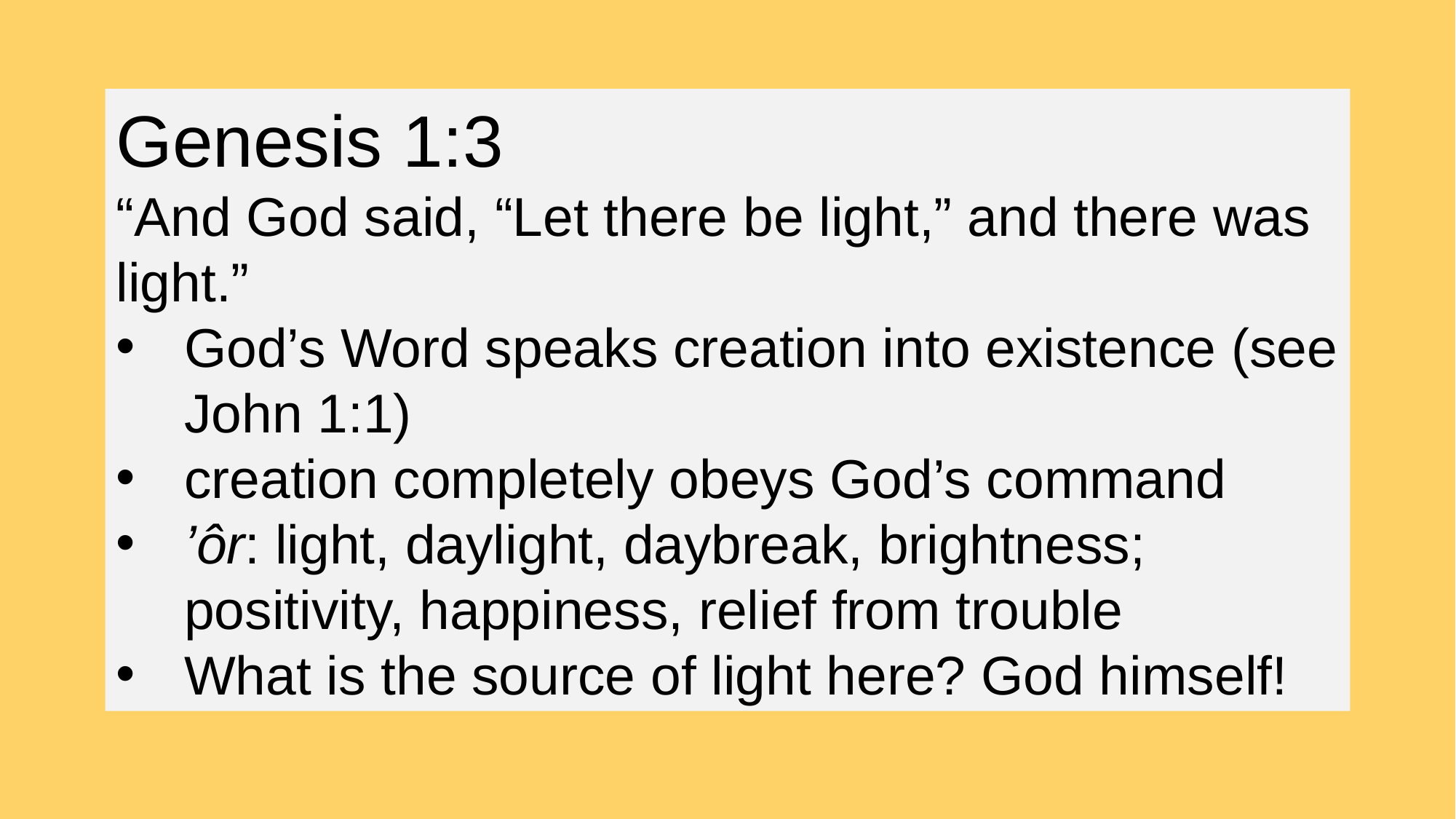

Genesis 1:3
“And God said, “Let there be light,” and there was light.”
God’s Word speaks creation into existence (see John 1:1)
creation completely obeys God’s command
’ôr: light, daylight, daybreak, brightness; positivity, happiness, relief from trouble
What is the source of light here? God himself!